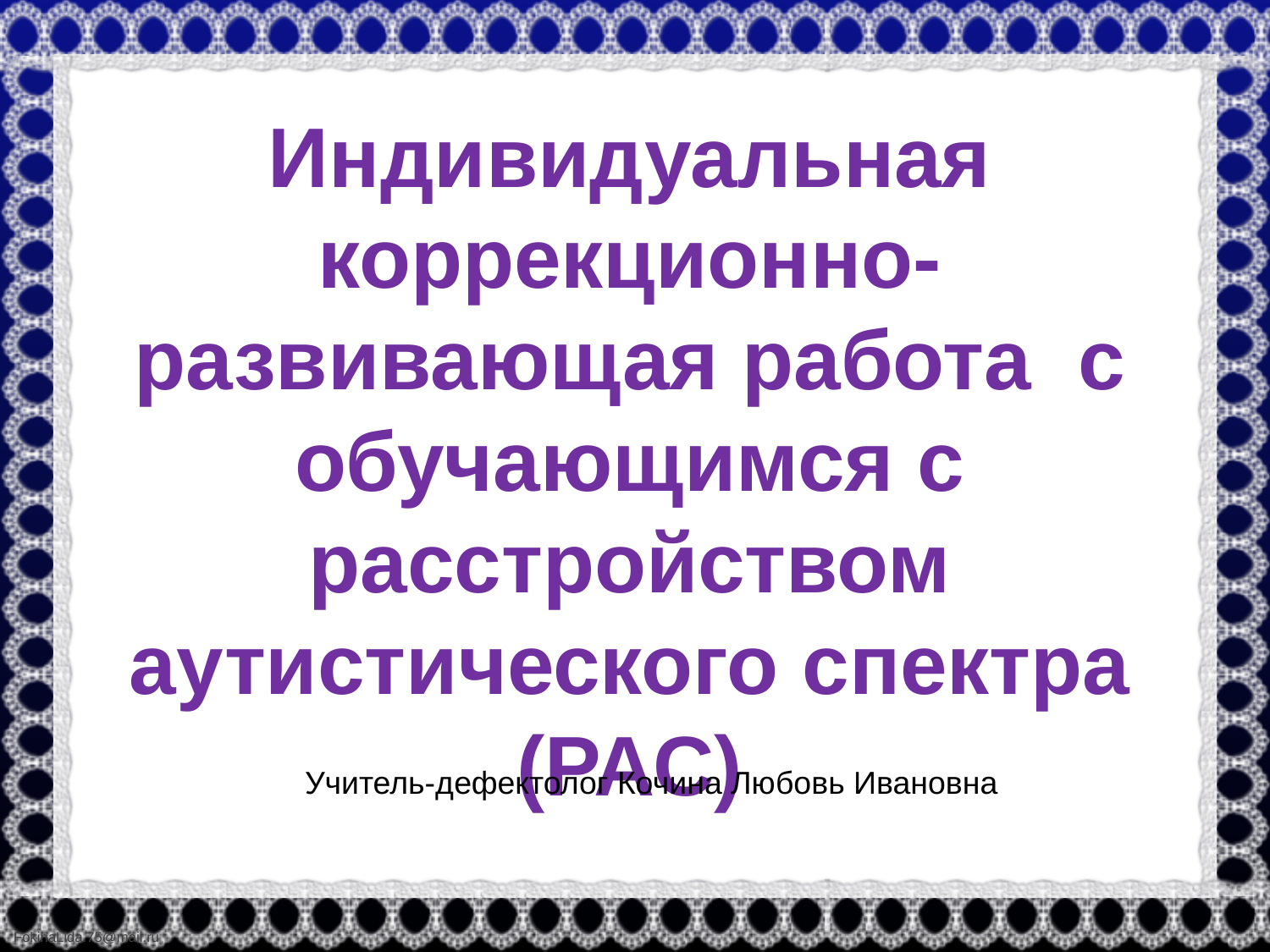

Индивидуальная коррекционно-развивающая работа  с обучающимся с расстройством аутистического спектра (РАС)
Учитель-дефектолог Кочина Любовь Ивановна